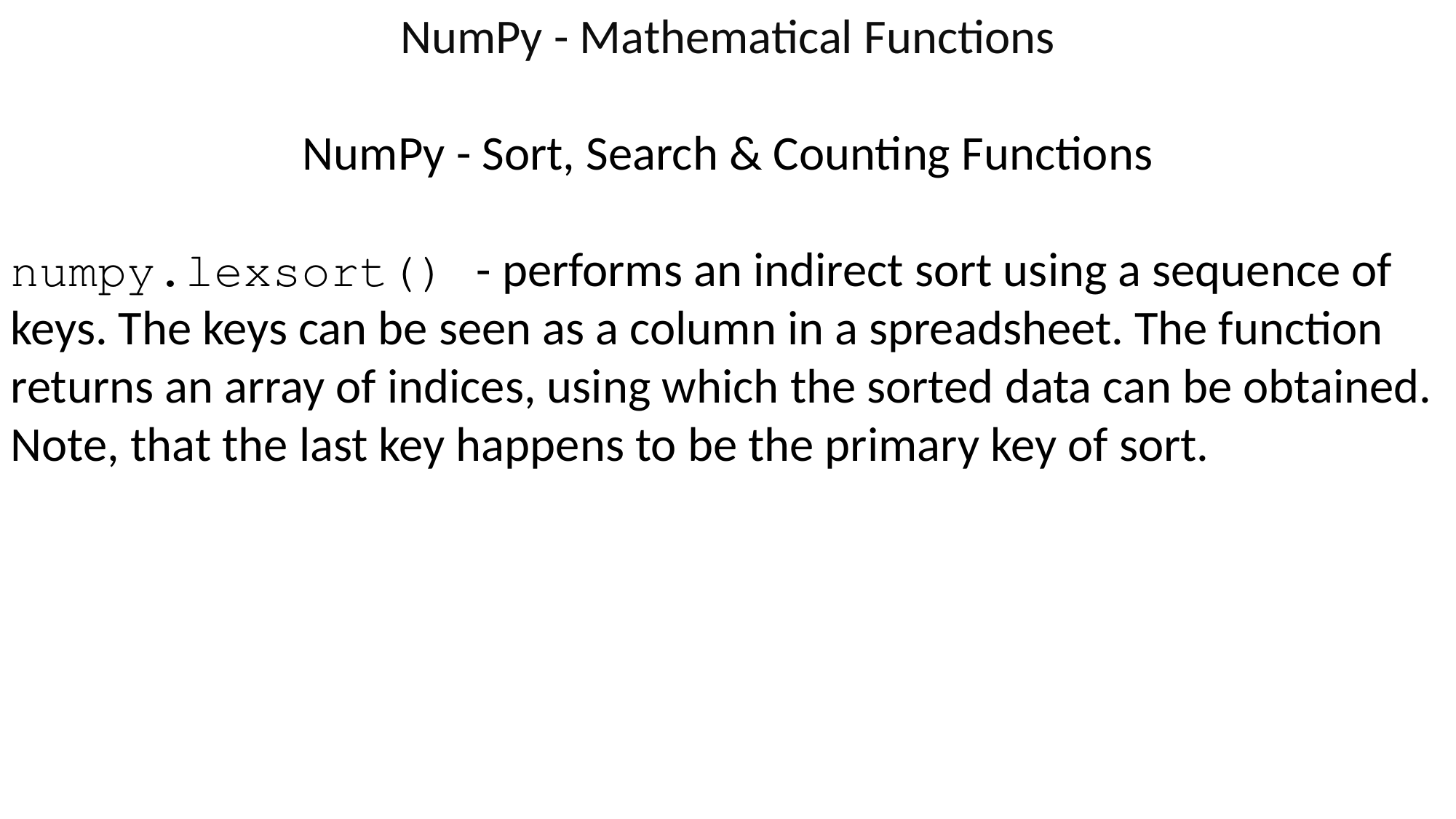

NumPy - Mathematical Functions

NumPy - Sort, Search & Counting Functions

numpy.lexsort() - performs an indirect sort using a sequence of keys. The keys can be seen as a column in a spreadsheet. The function returns an array of indices, using which the sorted data can be obtained. Note, that the last key happens to be the primary key of sort.